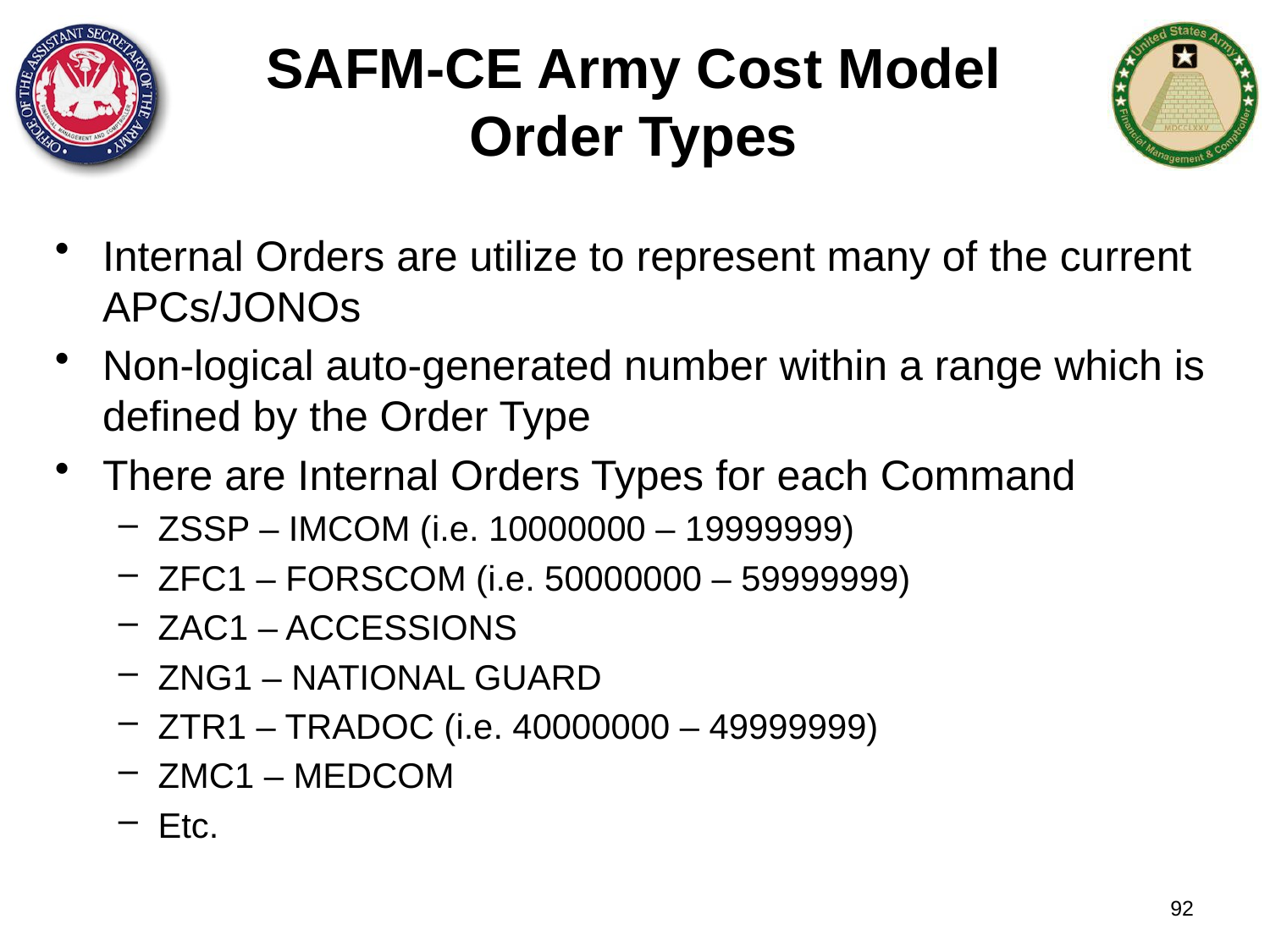

SAFM-CE Army Cost Model
Order Types
Internal Orders are utilize to represent many of the current APCs/JONOs
Non-logical auto-generated number within a range which is defined by the Order Type
There are Internal Orders Types for each Command
ZSSP – IMCOM (i.e. 10000000 – 19999999)
ZFC1 – FORSCOM (i.e. 50000000 – 59999999)
ZAC1 – ACCESSIONS
ZNG1 – NATIONAL GUARD
ZTR1 – TRADOC (i.e. 40000000 – 49999999)
ZMC1 – MEDCOM
Etc.